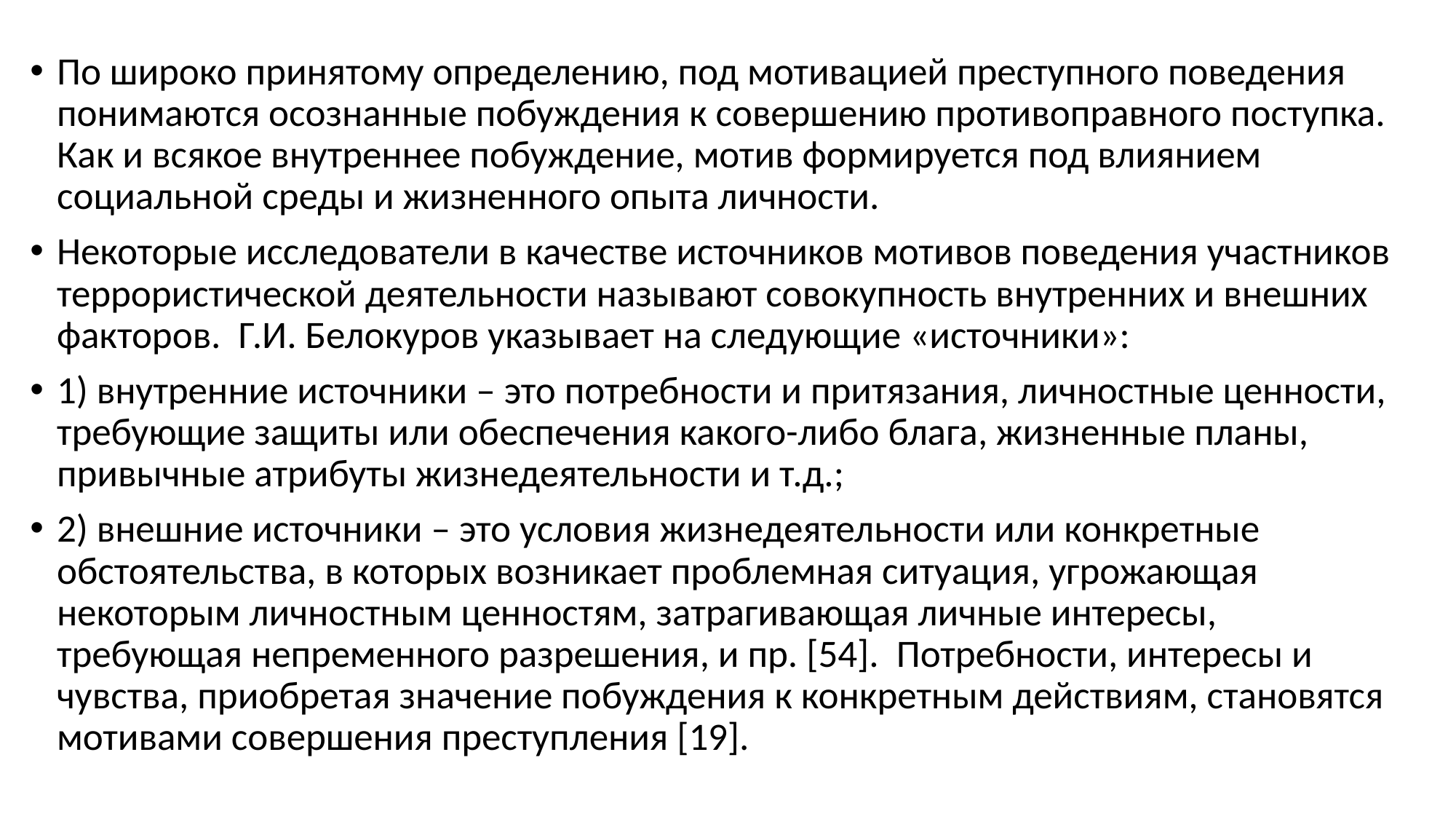

По широко принятому определению, под мотивацией преступного поведения понимаются осознанные побуждения к совершению противоправного поступка. Как и всякое внутреннее побуждение, мотив формируется под влиянием социальной среды и жизненного опыта личности.
Некоторые исследователи в качестве источников мотивов поведения участников террористической деятельности называют совокупность внутренних и внешних факторов.  Г.И. Белокуров указывает на следующие «источники»:
1) внутренние источники – это потребности и притязания, личностные ценности, требующие защиты или обеспечения какого-либо блага, жизненные планы, привычные атрибуты жизнедеятельности и т.д.;
2) внешние источники – это условия жизнедеятельности или конкретные обстоятельства, в которых возникает проблемная ситуация, угрожающая некоторым личностным ценностям, затрагивающая личные интересы, требующая непременного разрешения, и пр. [54].  Потребности, интересы и чувства, приобретая значение побуждения к конкретным действиям, становятся мотивами совершения преступления [19].